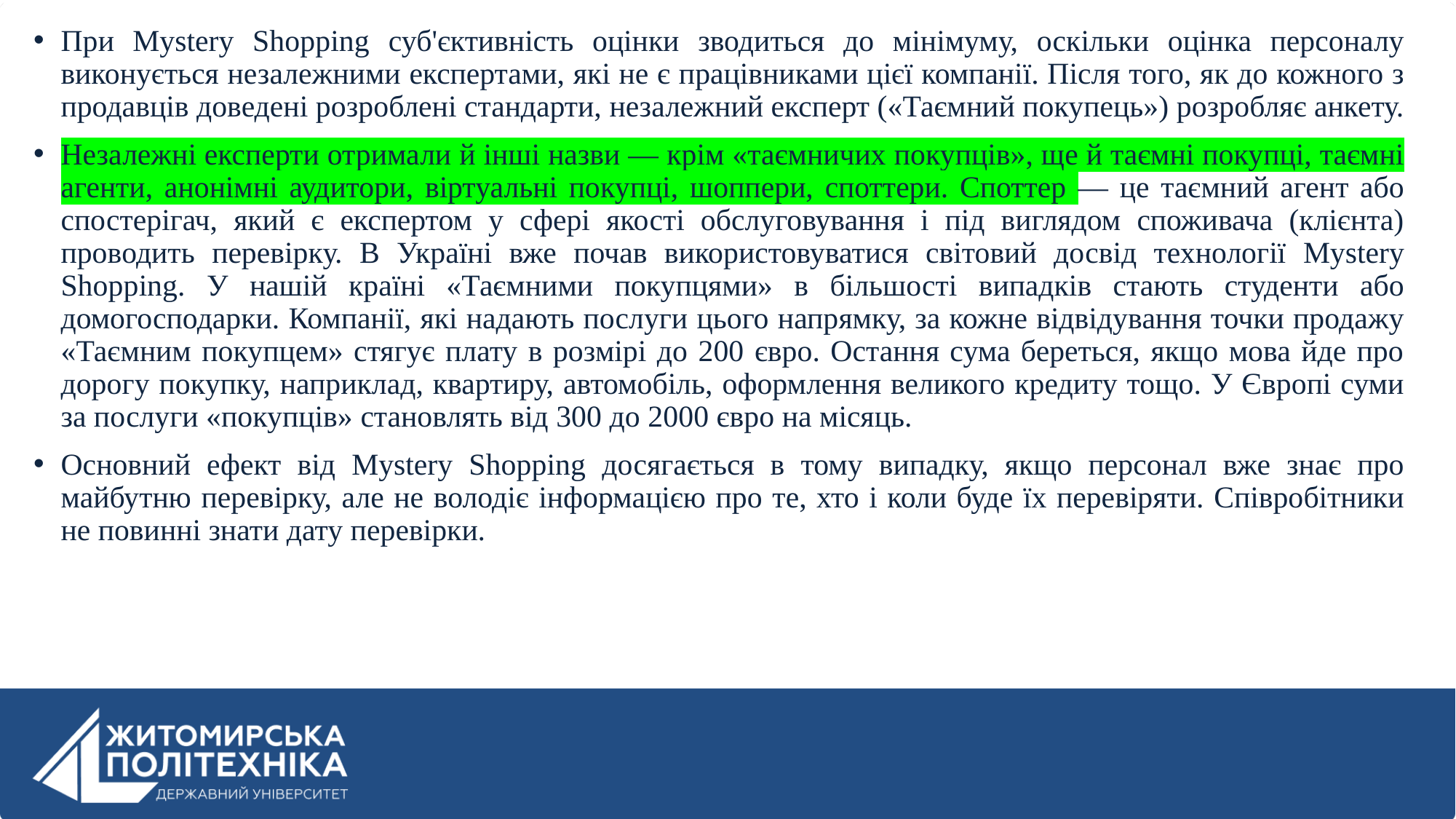

При Mystery Shopping суб'єктивність оцінки зводиться до мінімуму, оскільки оцінка персоналу виконується незалежними експертами, які не є працівниками цієї компанії. Після того, як до кожного з продавців доведені розроблені стандарти, незалежний експерт («Таємний покупець») розробляє анкету.
Незалежні експерти отримали й інші назви — крім «таємничих покупців», ще й таємні покупці, таємні агенти, анонімні аудитори, віртуальні покупці, шоппери, споттери. Споттер — це таємний агент або спостерігач, який є експертом у сфері якості обслуговування і під виглядом споживача (клієнта) проводить перевірку. В Україні вже почав використовуватися світовий досвід технології Mystery Shopping. У нашій країні «Таємними покупцями» в більшості випадків стають студенти або домогосподарки. Компанії, які надають послуги цього напрямку, за кожне відвідування точки продажу «Таємним покупцем» стягує плату в розмірі до 200 євро. Остання сума береться, якщо мова йде про дорогу покупку, наприклад, квартиру, автомобіль, оформлення великого кредиту тощо. У Європі суми за послуги «покупців» становлять від 300 до 2000 євро на місяць.
Основний ефект від Mystery Shopping досягається в тому випадку, якщо персонал вже знає про майбутню перевірку, але не володіє інформацією про те, хто і коли буде їх перевіряти. Співробітники не повинні знати дату перевірки.